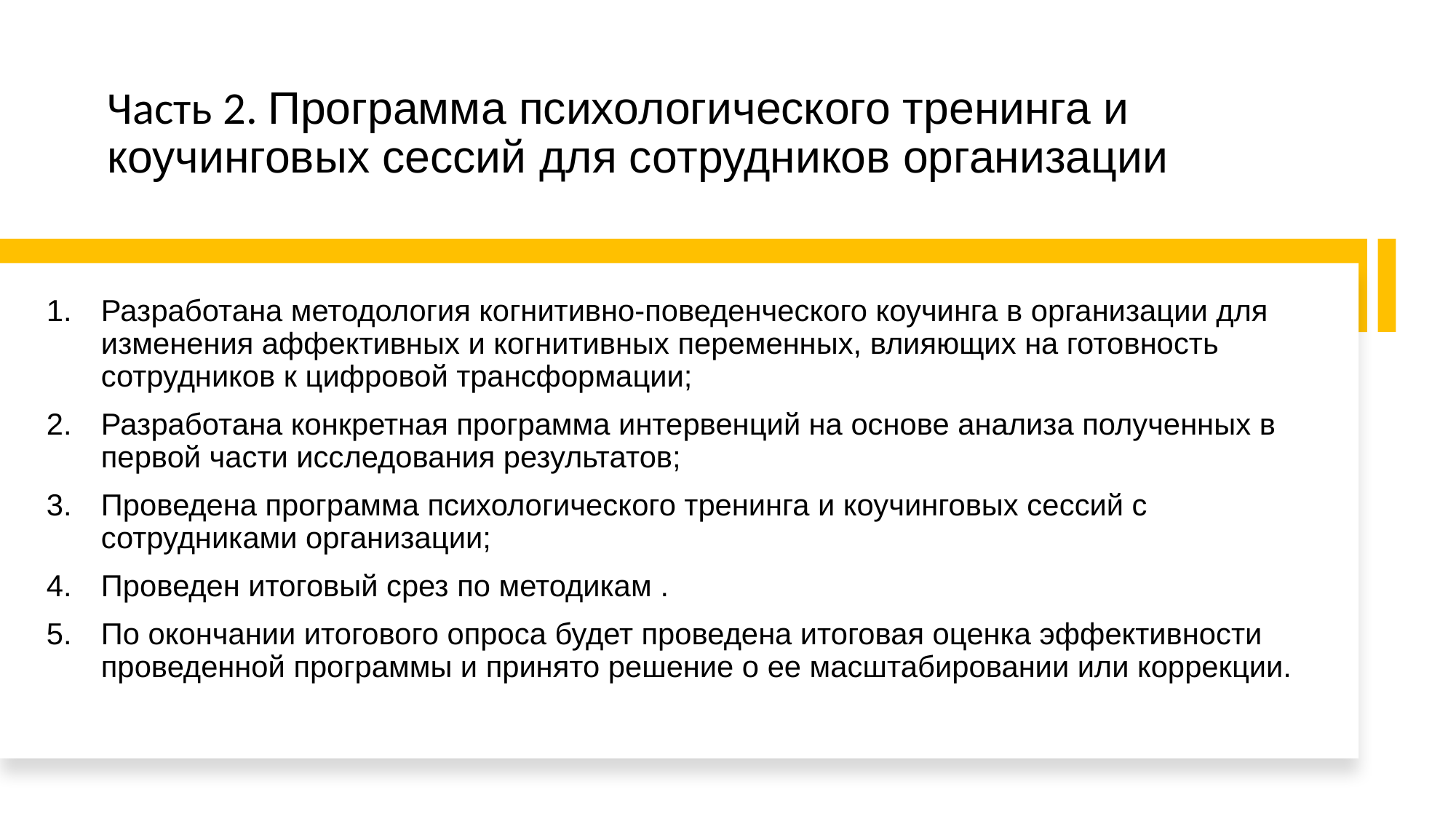

# Часть 2. Программа психологического тренинга и коучинговых сессий для сотрудников организации

Разработана методология когнитивно-поведенческого коучинга в организации для изменения аффективных и когнитивных переменных, влияющих на готовность сотрудников к цифровой трансформации;
Разработана конкретная программа интервенций на основе анализа полученных в первой части исследования результатов;
Проведена программа психологического тренинга и коучинговых сессий с сотрудниками организации;
Проведен итоговый срез по методикам .
По окончании итогового опроса будет проведена итоговая оценка эффективности проведенной программы и принято решение о ее масштабировании или коррекции.